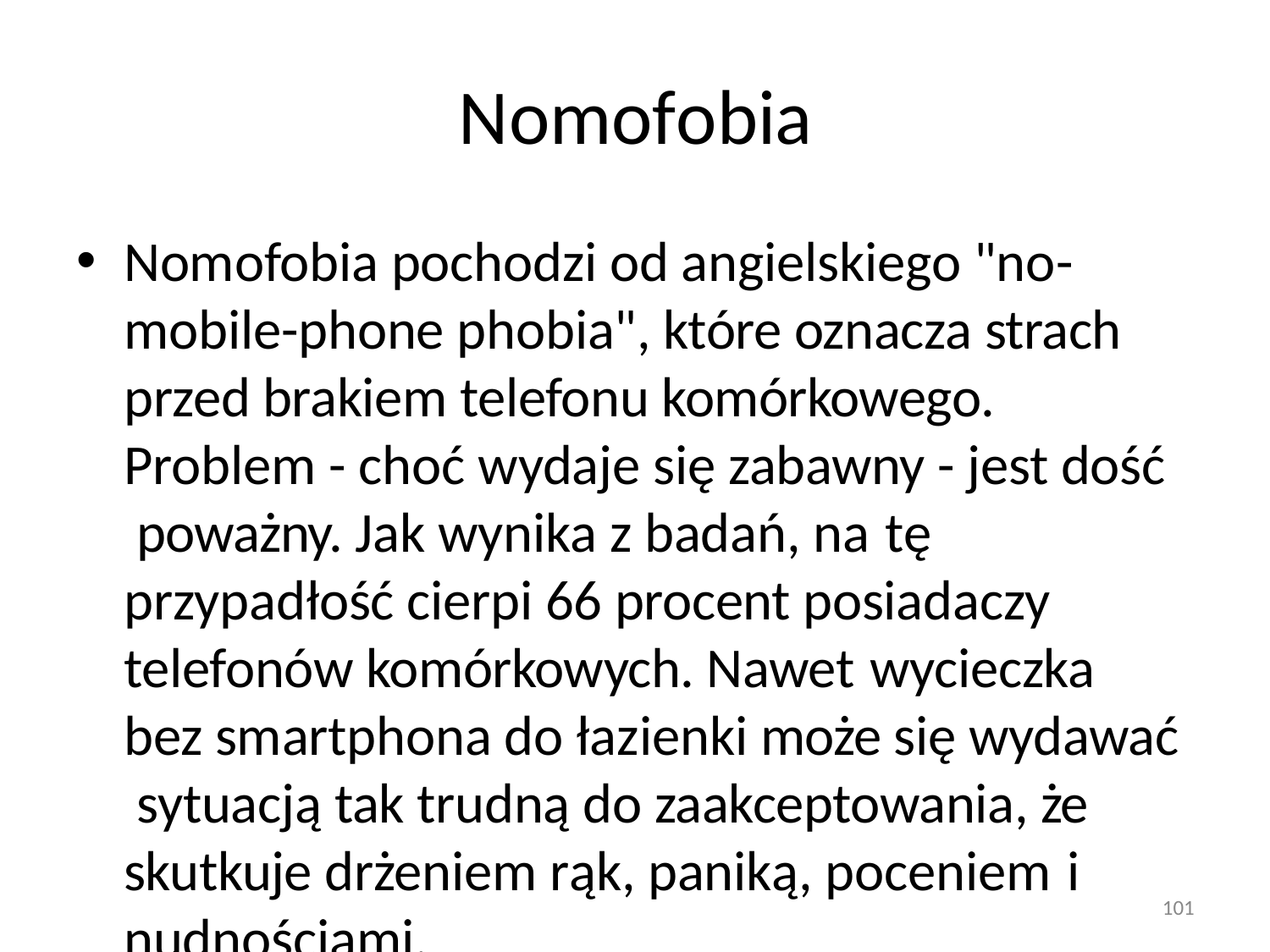

# Nomofobia
Nomofobia pochodzi od angielskiego "no-  mobile-phone phobia", które oznacza strach  przed brakiem telefonu komórkowego.  Problem - choć wydaje się zabawny - jest dość  poważny. Jak wynika z badań, na tę
przypadłość cierpi 66 procent posiadaczy  telefonów komórkowych. Nawet wycieczka
bez smartphona do łazienki może się wydawać  sytuacją tak trudną do zaakceptowania, że  skutkuje drżeniem rąk, paniką, poceniem i
101
nudnościami.